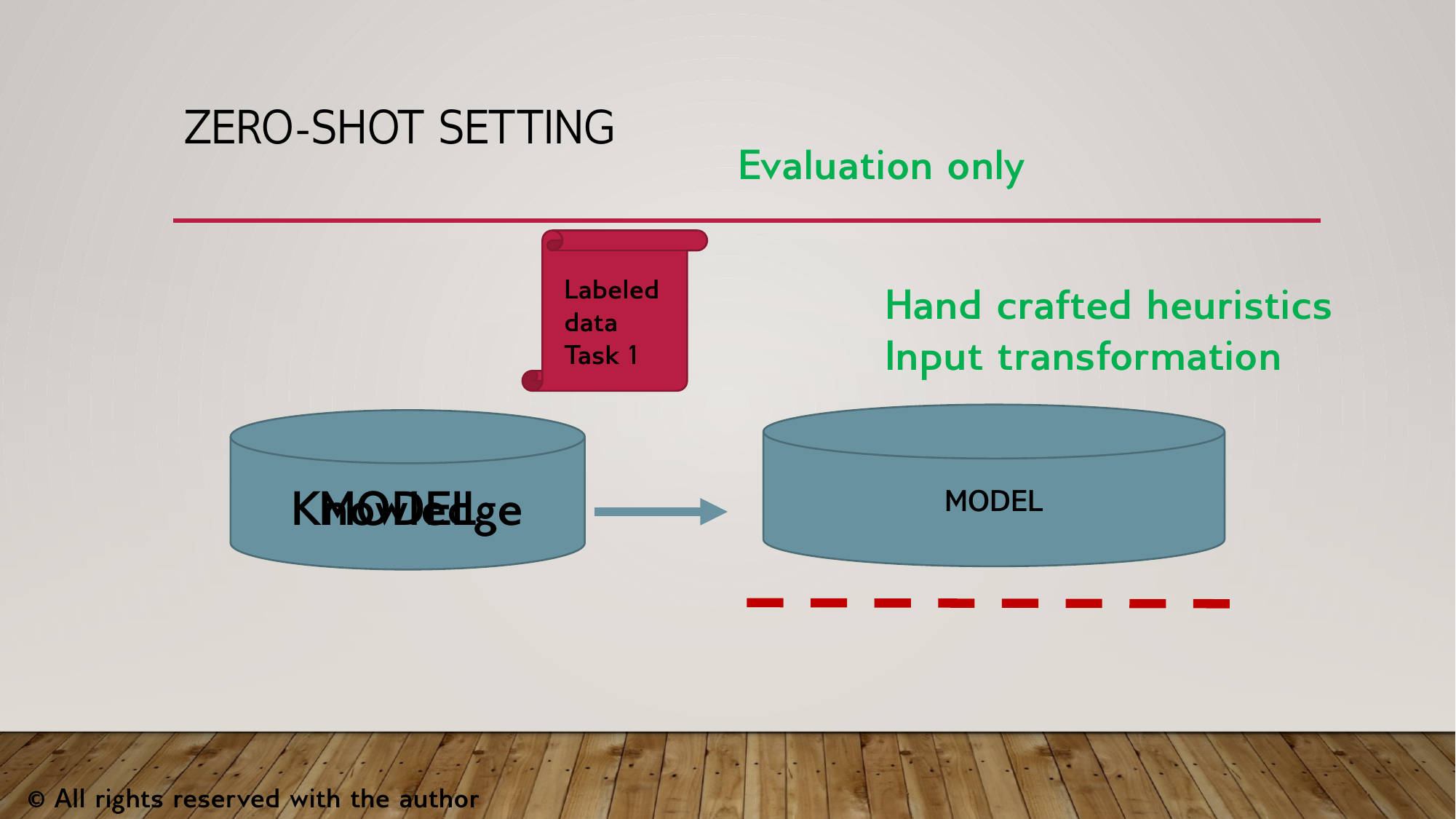

# Zero-shot setting
Evaluation only

Labeled data Task 1

Hand crafted heuristics
Input transformation
MODEL

MODEL
Knowledge
 © All rights reserved with the author